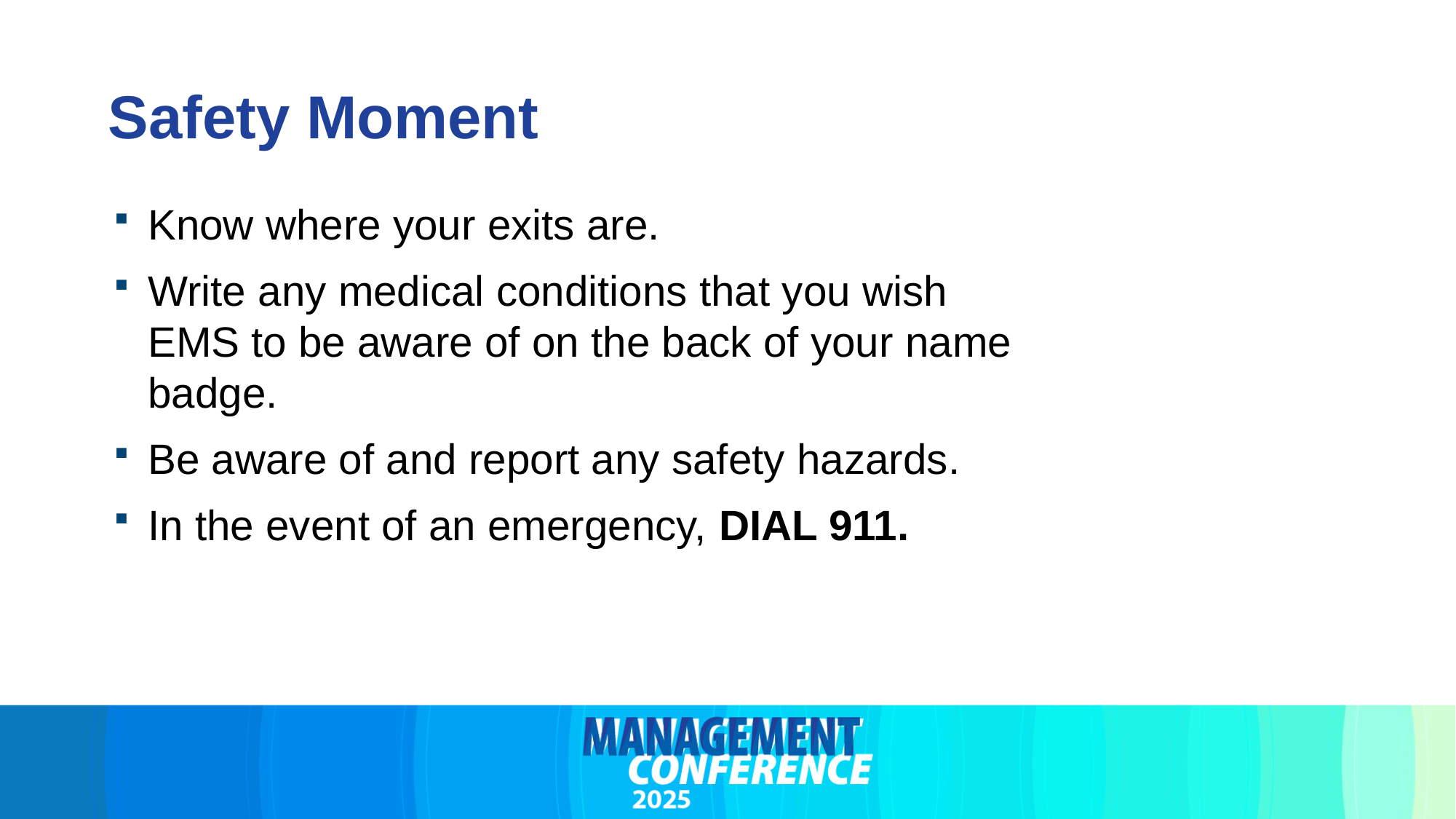

Safety Moment
Know where your exits are.
Write any medical conditions that you wish EMS to be aware of on the back of your name badge.
Be aware of and report any safety hazards.
In the event of an emergency, DIAL 911.